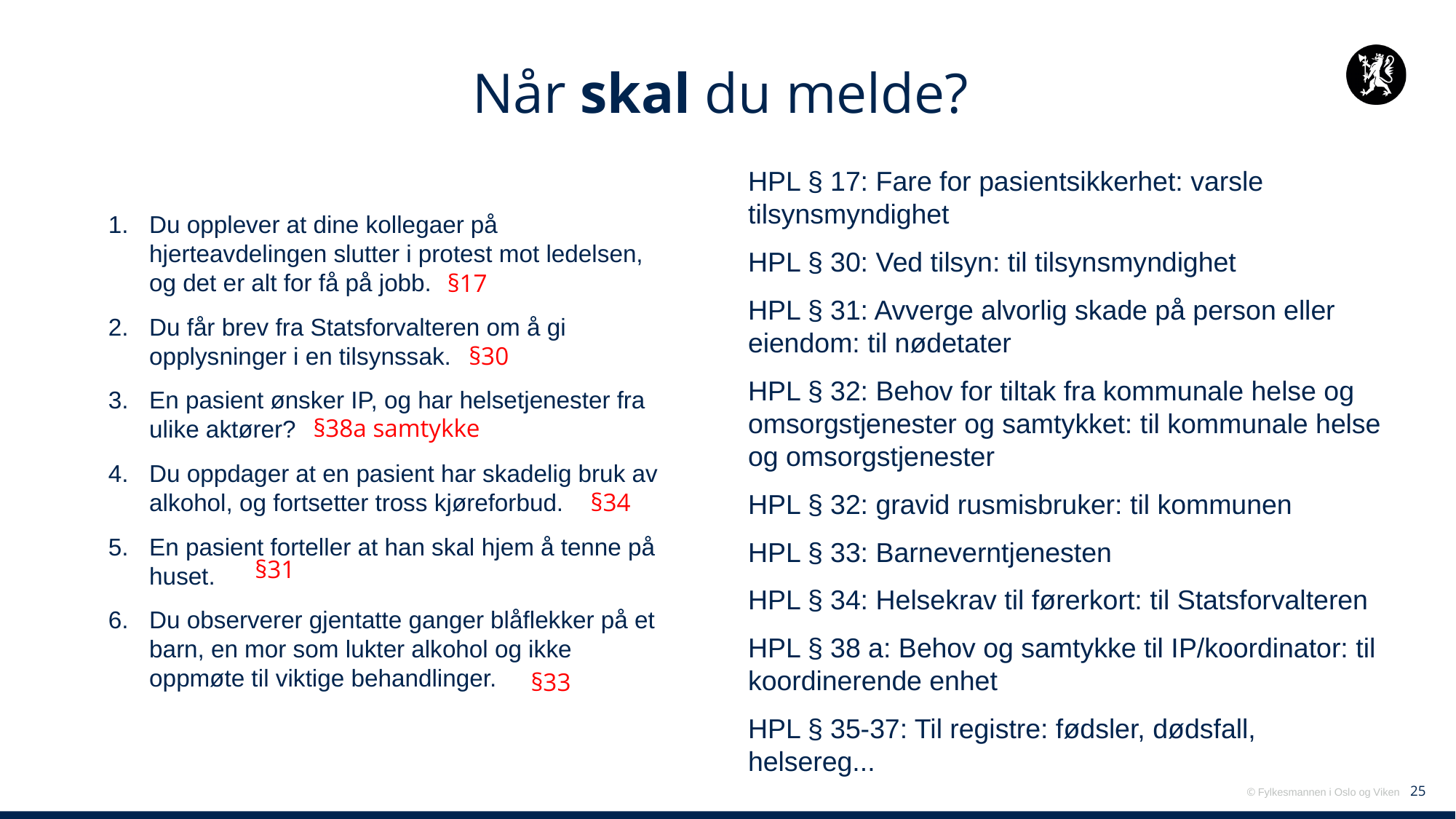

# Når skal du melde?
HPL § 17: Fare for pasientsikkerhet: varsle tilsynsmyndighet
HPL § 30: Ved tilsyn: til tilsynsmyndighet
HPL § 31: Avverge alvorlig skade på person eller eiendom: til nødetater
HPL § 32: Behov for tiltak fra kommunale helse og omsorgstjenester og samtykket: til kommunale helse og omsorgstjenester
HPL § 32: gravid rusmisbruker: til kommunen
HPL § 33: Barneverntjenesten
HPL § 34: Helsekrav til førerkort: til Statsforvalteren
HPL § 38 a: Behov og samtykke til IP/koordinator: til koordinerende enhet
HPL § 35-37: Til registre: fødsler, dødsfall, helsereg...
Du opplever at dine kollegaer på hjerteavdelingen slutter i protest mot ledelsen, og det er alt for få på jobb.
Du får brev fra Statsforvalteren om å gi opplysninger i en tilsynssak.
En pasient ønsker IP, og har helsetjenester fra ulike aktører?
Du oppdager at en pasient har skadelig bruk av alkohol, og fortsetter tross kjøreforbud.
En pasient forteller at han skal hjem å tenne på huset.
Du observerer gjentatte ganger blåflekker på et barn, en mor som lukter alkohol og ikke oppmøte til viktige behandlinger.

§17
§30
§38a samtykke
§34
§31
§33